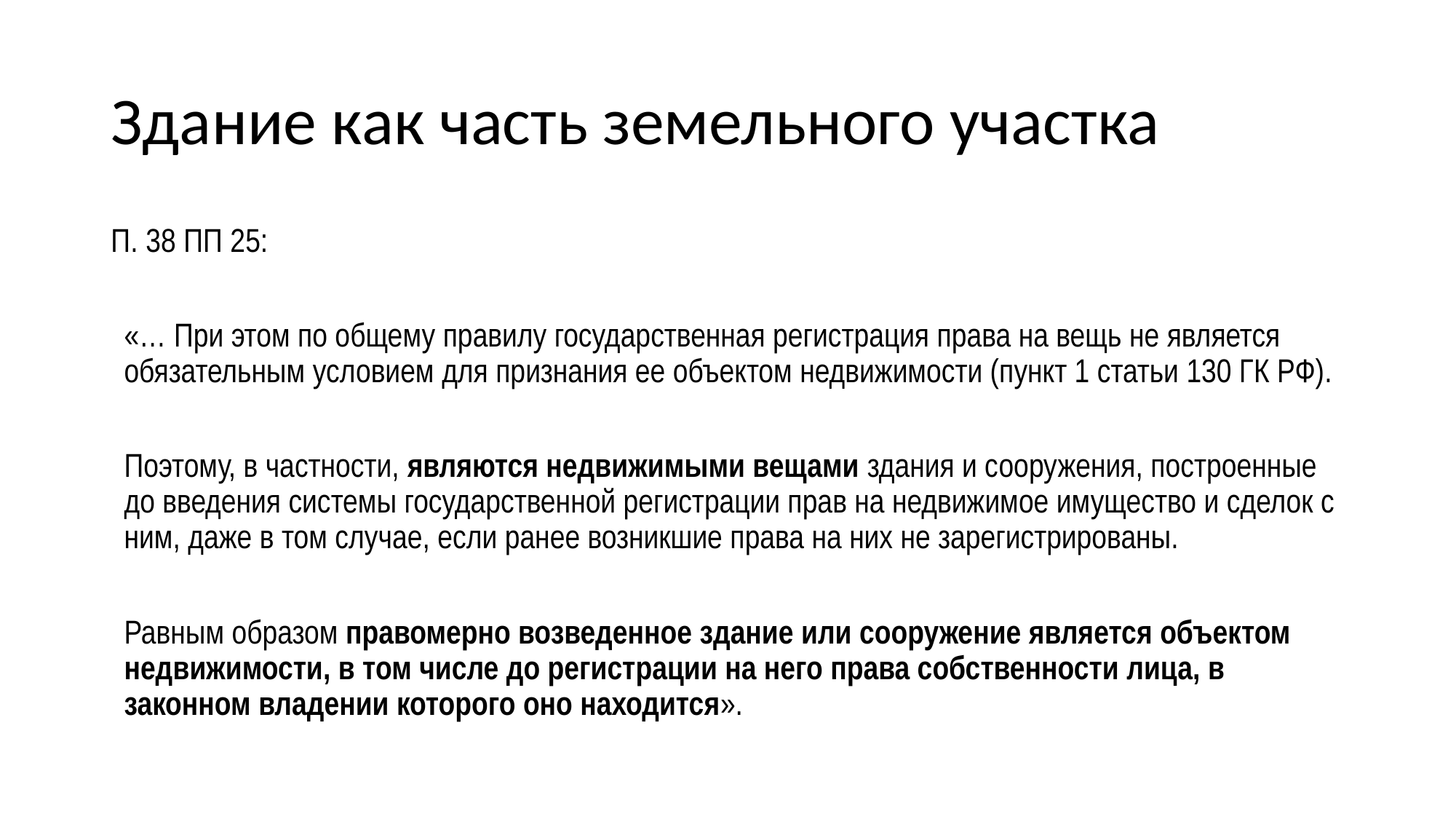

# Здание как часть земельного участка
П. 38 ПП 25:

«… При этом по общему правилу государственная регистрация права на вещь не является обязательным условием для признания ее объектом недвижимости (пункт 1 статьи 130 ГК РФ).

Поэтому, в частности, являются недвижимыми вещами здания и сооружения, построенные до введения системы государственной регистрации прав на недвижимое имущество и сделок с ним, даже в том случае, если ранее возникшие права на них не зарегистрированы.

Равным образом правомерно возведенное здание или сооружение является объектом недвижимости, в том числе до регистрации на него права собственности лица, в законном владении которого оно находится».